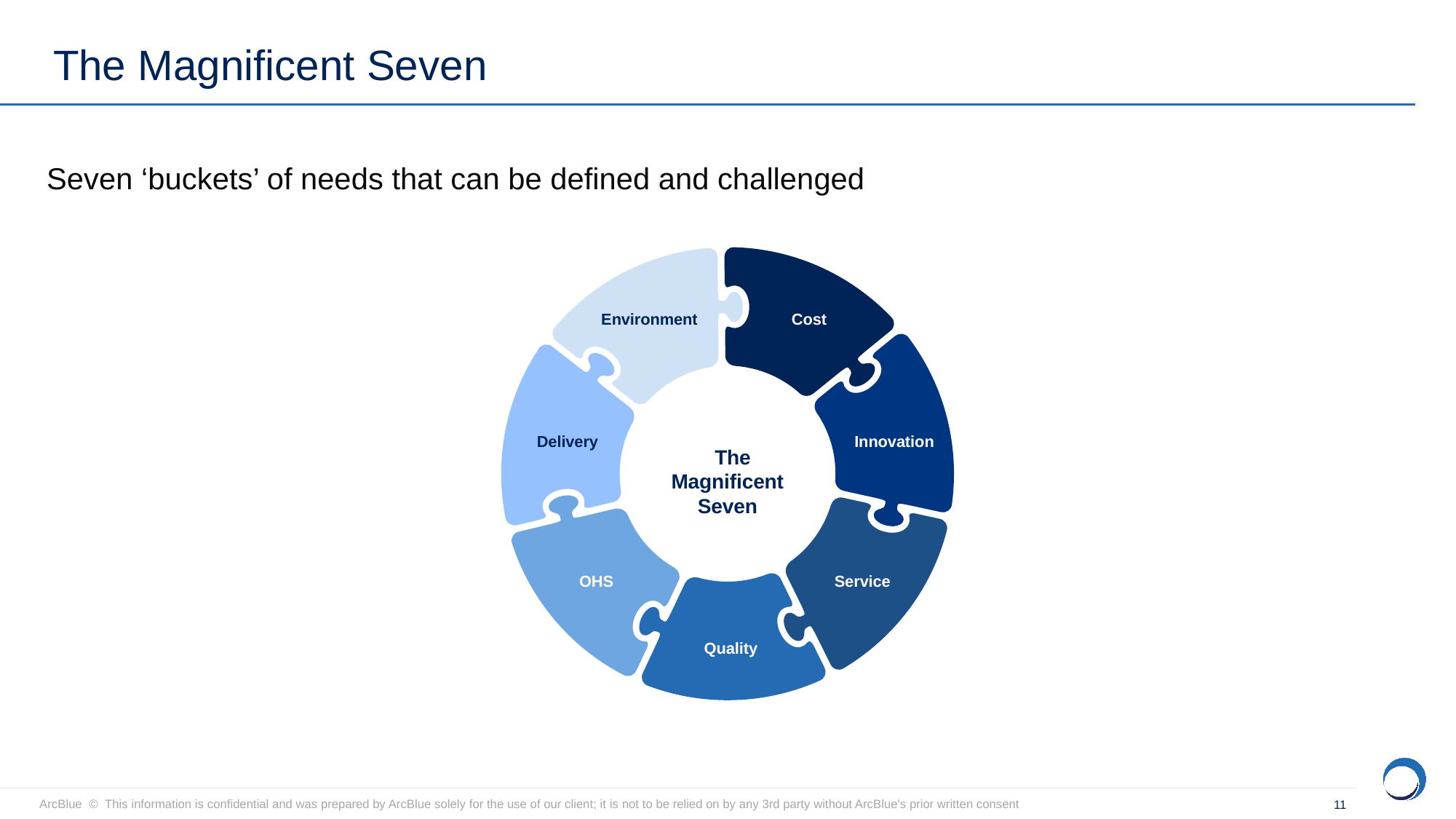

# The Magnificent Seven
Seven ‘buckets’ of needs that can be defined and challenged

Environment
Cost
Delivery
Innovation
The Magnificent Seven
OHS
Service
Quality